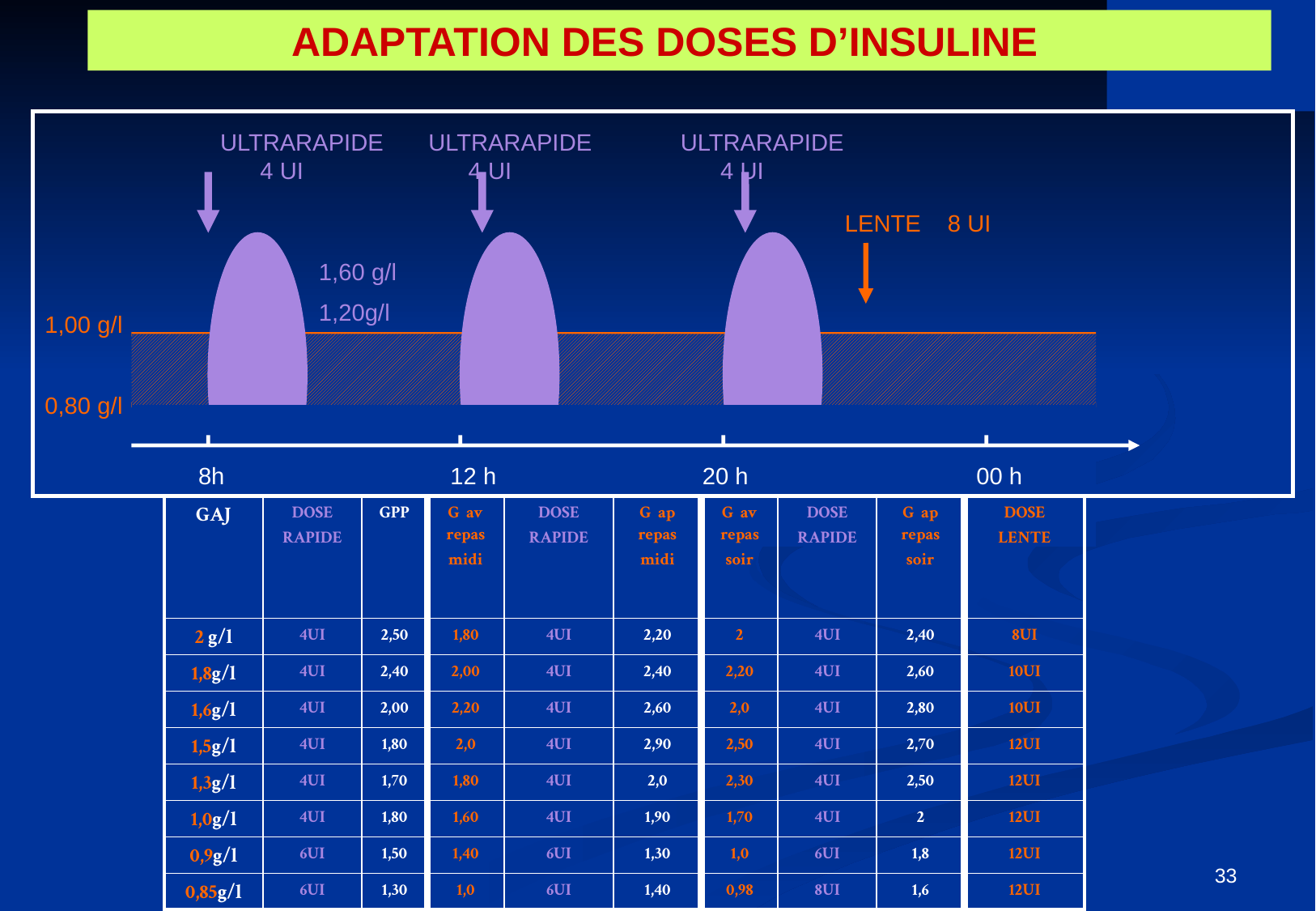

ADAPTATION DES DOSES D’INSULINE

ULTRARAPIDE          4 UI
ULTRARAPIDE          4 UI
ULTRARAPIDE          4 UI

LENTE    8 UI

1,60 g/l
1,20g/l
1,00 g/l

0,80 g/l

8h
12 h
20 h
00 h
| GAJ | DOSE RAPIDE | GPP | G av repas midi | DOSE RAPIDE | G ap repas midi | G av repas soir | DOSE RAPIDE | G ap repas soir | DOSE LENTE |
| --- | --- | --- | --- | --- | --- | --- | --- | --- | --- |
| 2 g/l | 4UI | 2,50 | 1,80 | 4UI | 2,20 | 2 | 4UI | 2,40 | 8UI |
| 1,8g/l | 4UI | 2,40 | 2,00 | 4UI | 2,40 | 2,20 | 4UI | 2,60 | 10UI |
| 1,6g/l | 4UI | 2,00 | 2,20 | 4UI | 2,60 | 2,0 | 4UI | 2,80 | 10UI |
| 1,5g/l | 4UI | 1,80 | 2,0 | 4UI | 2,90 | 2,50 | 4UI | 2,70 | 12UI |
| 1,3g/l | 4UI | 1,70 | 1,80 | 4UI | 2,0 | 2,30 | 4UI | 2,50 | 12UI |
| 1,0g/l | 4UI | 1,80 | 1,60 | 4UI | 1,90 | 1,70 | 4UI | 2 | 12UI |
| 0,9g/l | 6UI | 1,50 | 1,40 | 6UI | 1,30 | 1,0 | 6UI | 1,8 | 12UI |
| 0,85g/l | 6UI | 1,30 | 1,0 | 6UI | 1,40 | 0,98 | 8UI | 1,6 | 12UI |
33